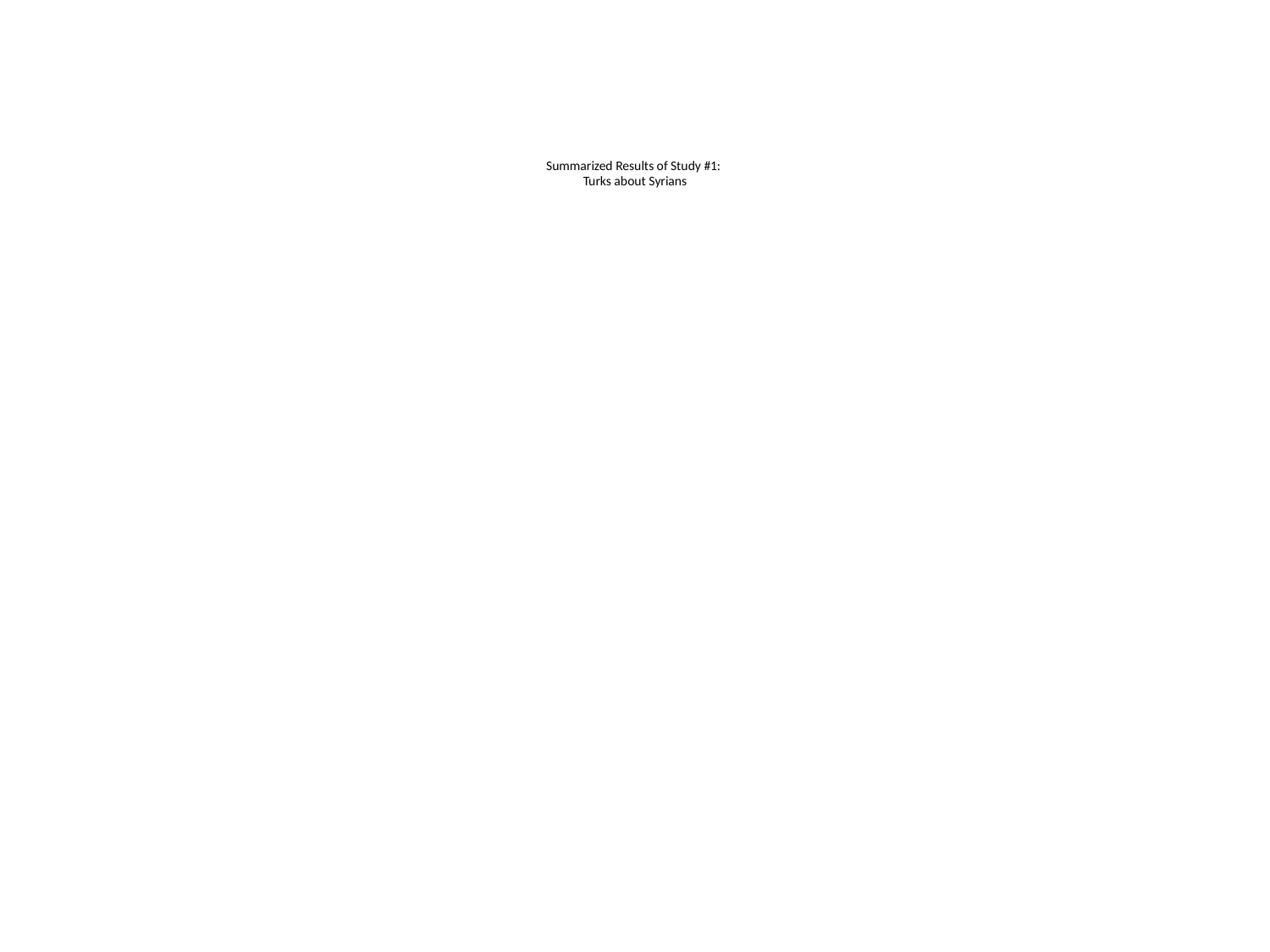

# Summarized Results of Study #1: Turks about Syrians